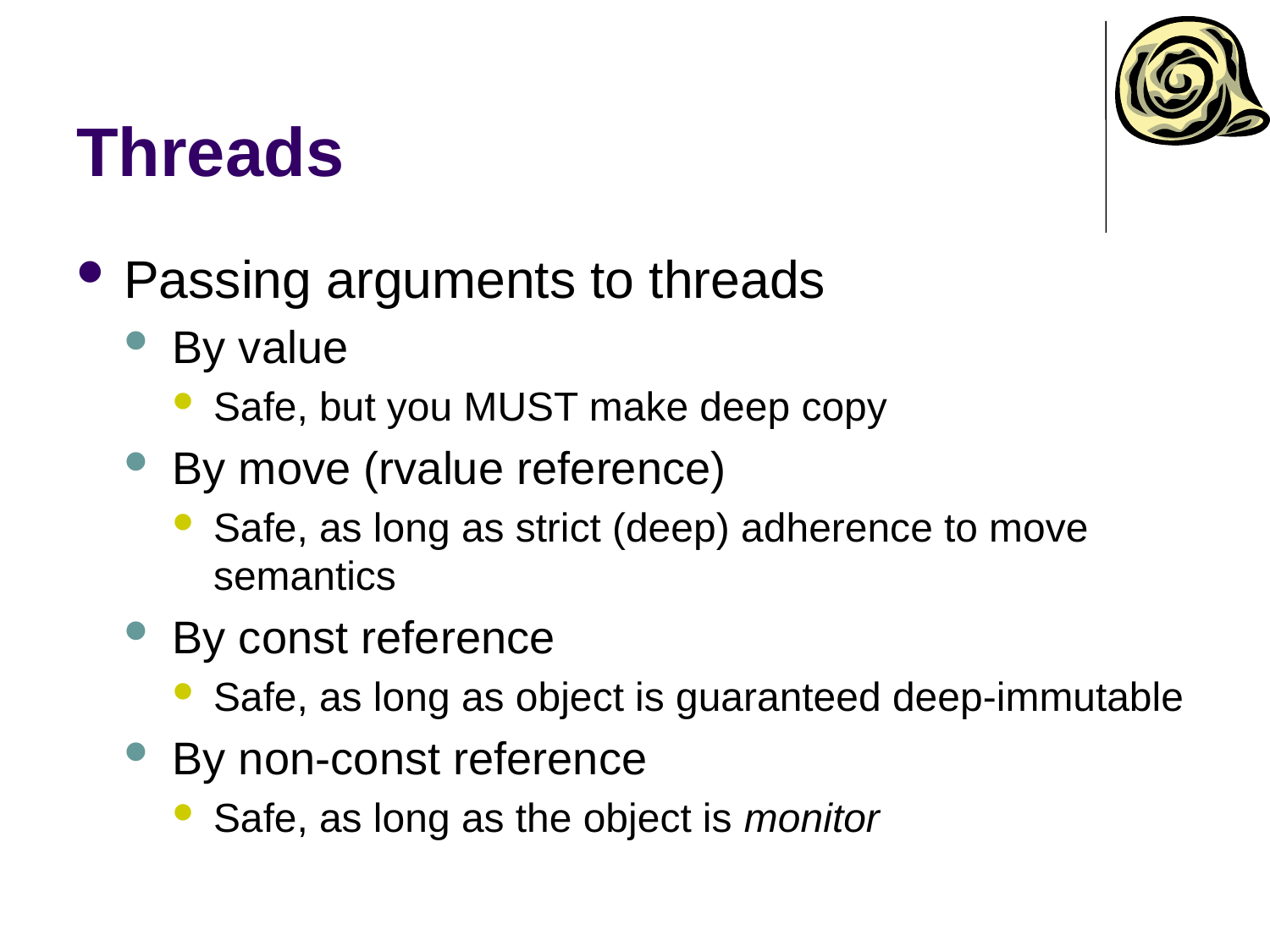

# Threads
Passing arguments to threads
By value
Safe, but you MUST make deep copy
By move (rvalue reference)
Safe, as long as strict (deep) adherence to move semantics
By const reference
Safe, as long as object is guaranteed deep-immutable
By non-const reference
Safe, as long as the object is monitor